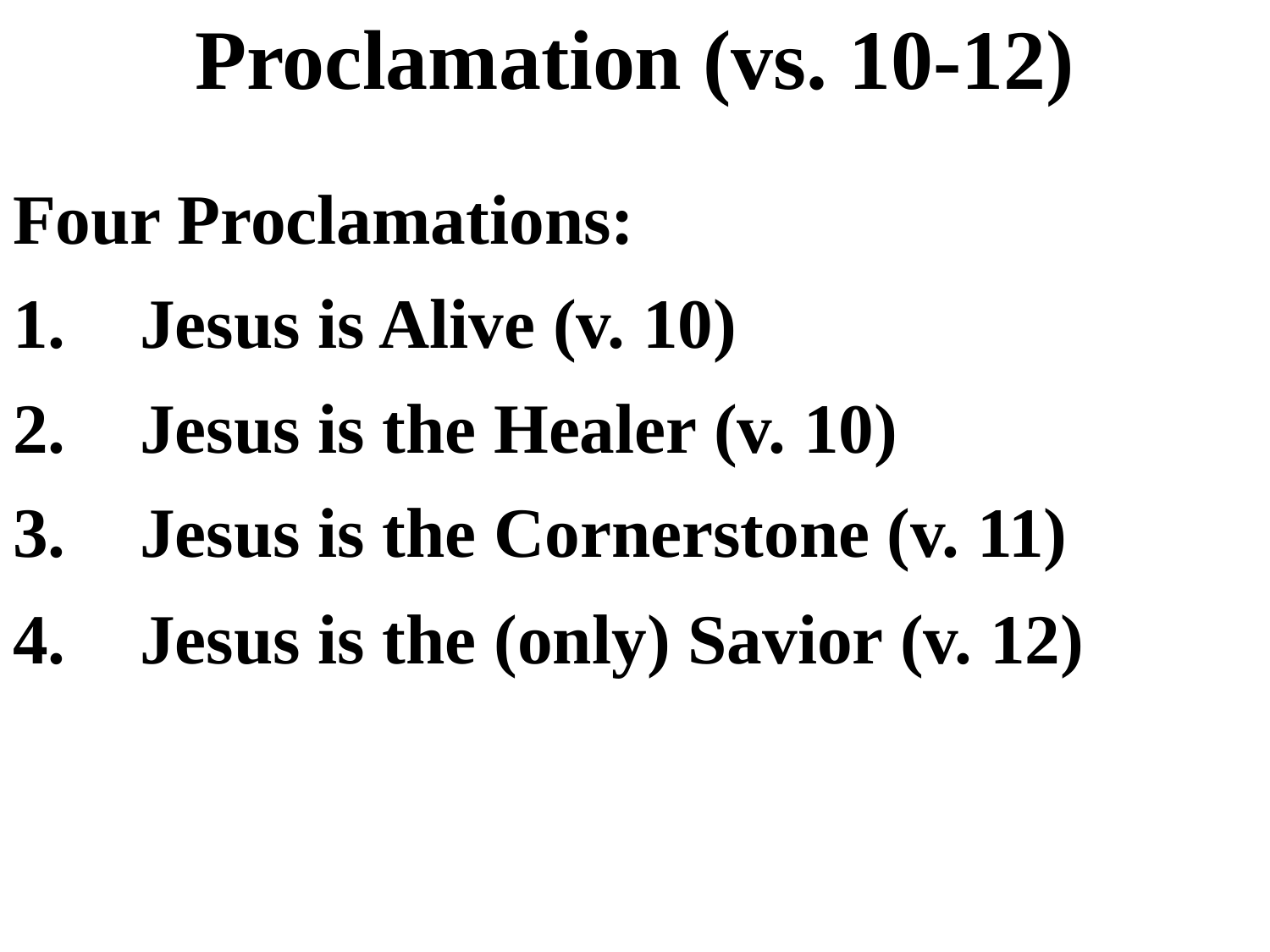

# Proclamation (vs. 10-12)
Four Proclamations:
1. 	Jesus is Alive (v. 10)
2. 	Jesus is the Healer (v. 10)
3.	Jesus is the Cornerstone (v. 11)
4.	Jesus is the (only) Savior (v. 12)